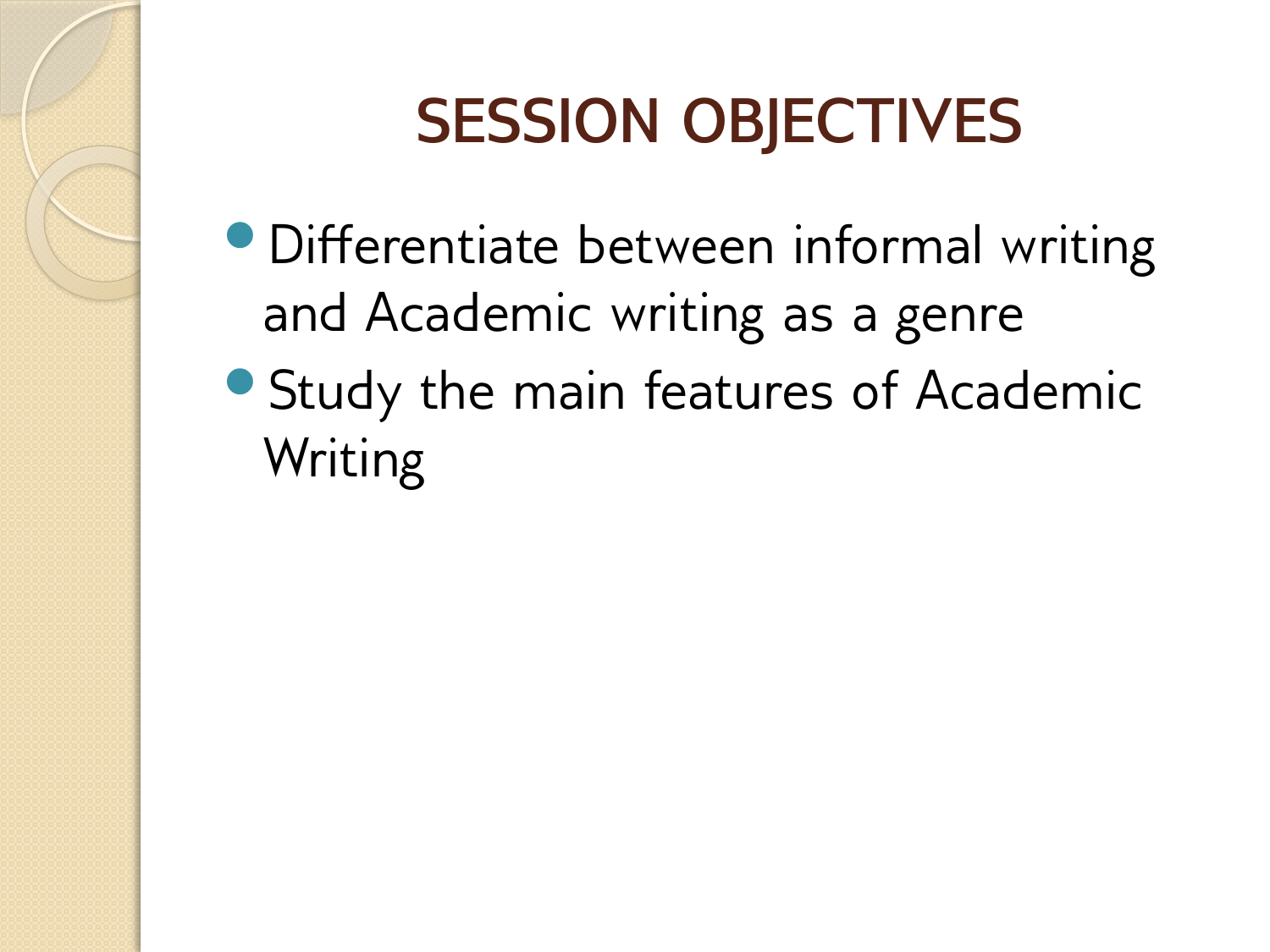

# SESSION OBJECTIVES
Differentiate between informal writing and Academic writing as a genre
Study the main features of Academic Writing